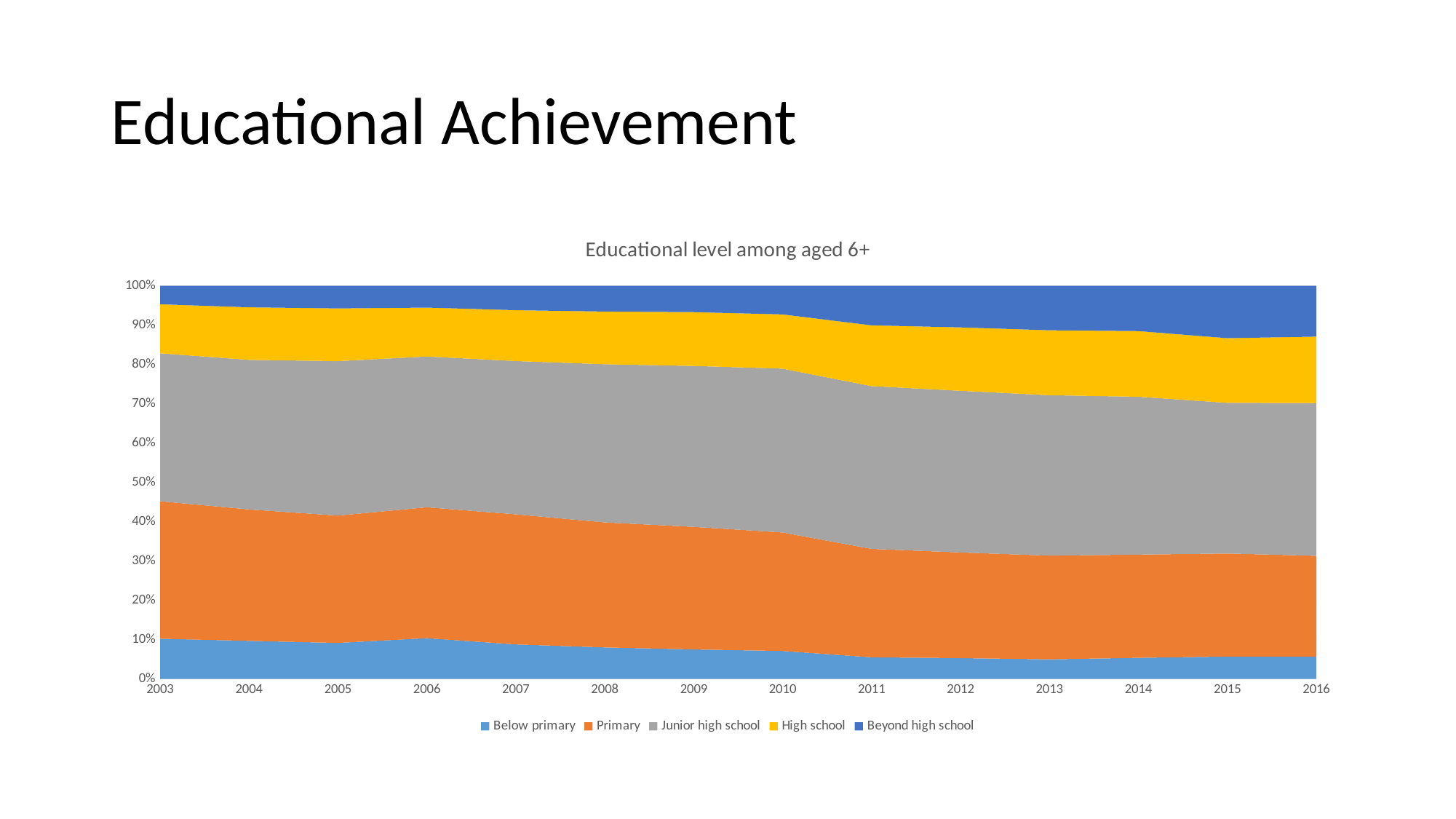

# Educational Achievement

### Chart: Educational level among aged 6+

| Category | Below primary | Primary | Junior high school | High school | Beyond high school |
|---|---|---|---|---|---|
| 42370 | 0.057037728738483014 | 0.25613419200573273 | 0.38836578107566727 | 0.1690961476698703 | 0.12936707873783326 |
| 42005 | 0.05692125769828768 | 0.26216160168450614 | 0.38321531145156706 | 0.16441763163065423 | 0.1332842983746313 |
| 41640 | 0.05372508571373998 | 0.2624970155383014 | 0.4015242242787153 | 0.16698373587752724 | 0.1152699385917161 |
| 41275 | 0.04992201185419816 | 0.26363160799558466 | 0.4080762124157128 | 0.16517937273534422 | 0.11319079499916013 |
| 40909 | 0.05292093924312769 | 0.26881420793709115 | 0.4111207073430261 | 0.1612240126352154 | 0.1059201328415397 |
| 40544 | 0.055030278271510316 | 0.27568733971911435 | 0.4140529033503331 | 0.1546464005726777 | 0.10058214111370445 |
| 40179 | 0.07117710199401393 | 0.301258027527137 | 0.4167188707792517 | 0.1379727219773819 | 0.0728723618605912 |
| 39814 | 0.07500402192991178 | 0.3116950491398493 | 0.4093592568558088 | 0.13690287897877323 | 0.06703969690013141 |
| 39448 | 0.08014788040181464 | 0.3179760169241701 | 0.4022241198096479 | 0.13407709601025772 | 0.06557488685410967 |
| 39083 | 0.08788895790786116 | 0.33070773245862956 | 0.38992809613399415 | 0.12928574301406348 | 0.06218947048545165 |
| 38718 | 0.10368580372463017 | 0.3328458772964832 | 0.38345653564238863 | 0.12438933378174251 | 0.05562238657593938 |
| 38353 | 0.0916288353793501 | 0.3237947830605264 | 0.39292691479236586 | 0.13396223691795925 | 0.0576872298497984 |
| 37987 | 0.09684947392549949 | 0.33420934880782105 | 0.38037144522252964 | 0.13369456636388166 | 0.05487431983333432 |
| 37622 | 0.10225276538210663 | 0.34962097661395597 | 0.37646687606185497 | 0.124548857416466 | 0.04711052452561642 |